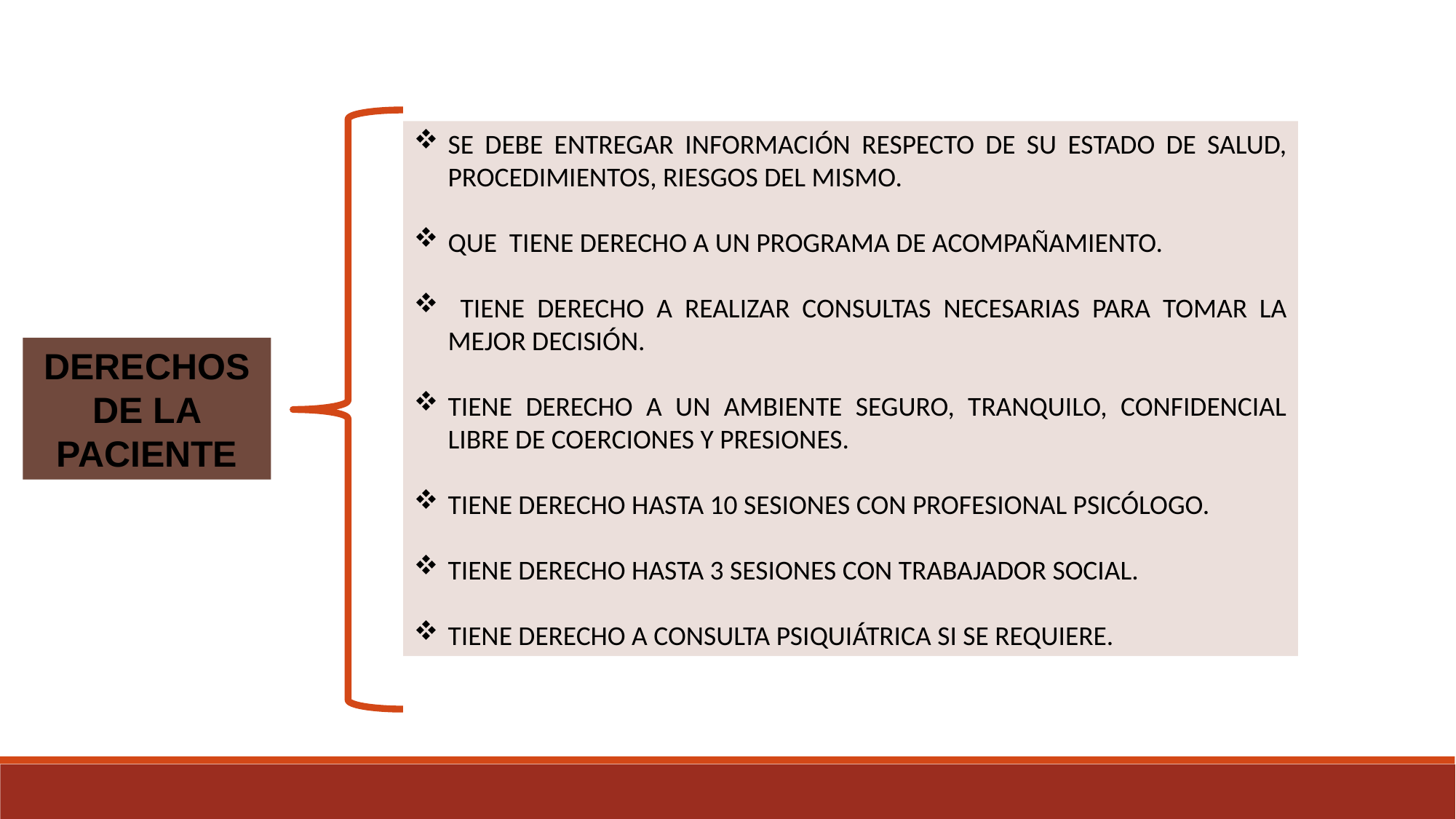

SE DEBE ENTREGAR INFORMACIÓN RESPECTO DE SU ESTADO DE SALUD, PROCEDIMIENTOS, RIESGOS DEL MISMO.

QUE  TIENE DERECHO A UN PROGRAMA DE ACOMPAÑAMIENTO.

 TIENE DERECHO A REALIZAR CONSULTAS NECESARIAS PARA TOMAR LA MEJOR DECISIÓN.

TIENE DERECHO A UN AMBIENTE SEGURO, TRANQUILO, CONFIDENCIAL LIBRE DE COERCIONES Y PRESIONES.

TIENE DERECHO HASTA 10 SESIONES CON PROFESIONAL PSICÓLOGO.

TIENE DERECHO HASTA 3 SESIONES CON TRABAJADOR SOCIAL.

TIENE DERECHO A CONSULTA PSIQUIÁTRICA SI SE REQUIERE.
DERECHOS DE LA PACIENTE